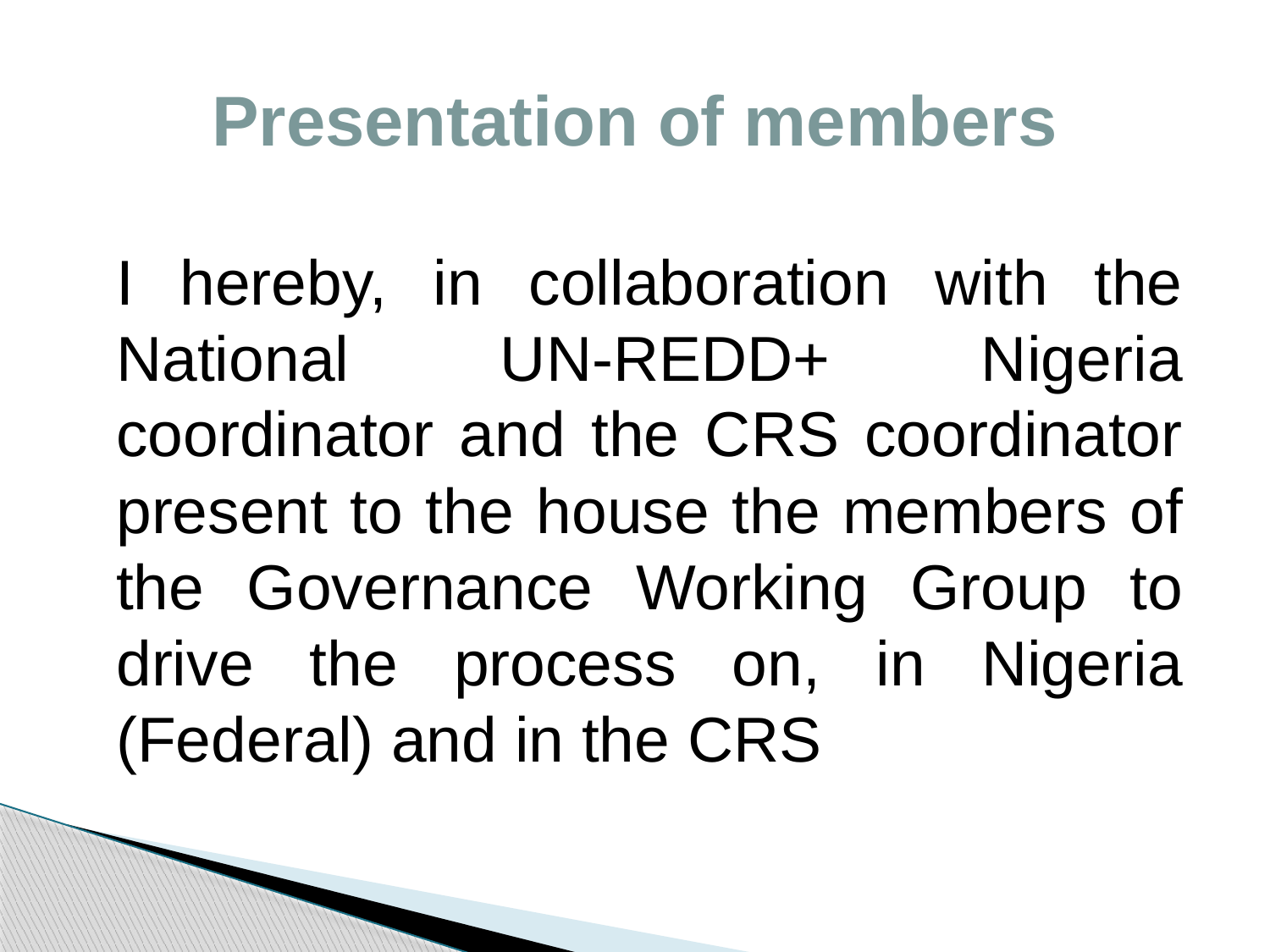

# Presentation of members
	I hereby, in collaboration with the National UN-REDD+ Nigeria coordinator and the CRS coordinator present to the house the members of the Governance Working Group to drive the process on, in Nigeria (Federal) and in the CRS